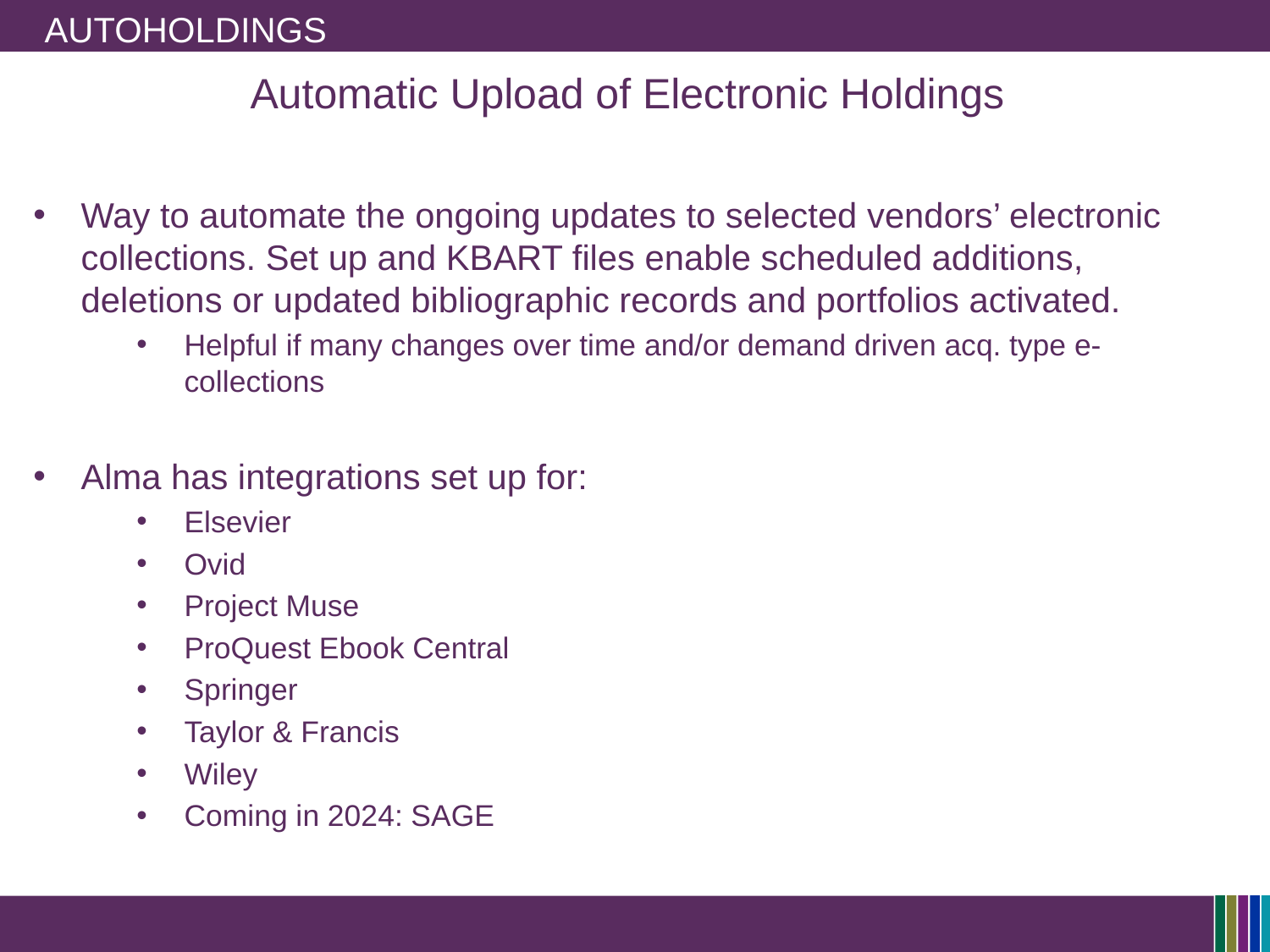

# AutoHoldings
Automatic Upload of Electronic Holdings

Way to automate the ongoing updates to selected vendors’ electronic collections. Set up and KBART files enable scheduled additions, deletions or updated bibliographic records and portfolios activated.
Helpful if many changes over time and/or demand driven acq. type e-collections

Alma has integrations set up for:
Elsevier
Ovid
Project Muse
ProQuest Ebook Central
Springer
Taylor & Francis
Wiley
Coming in 2024: SAGE